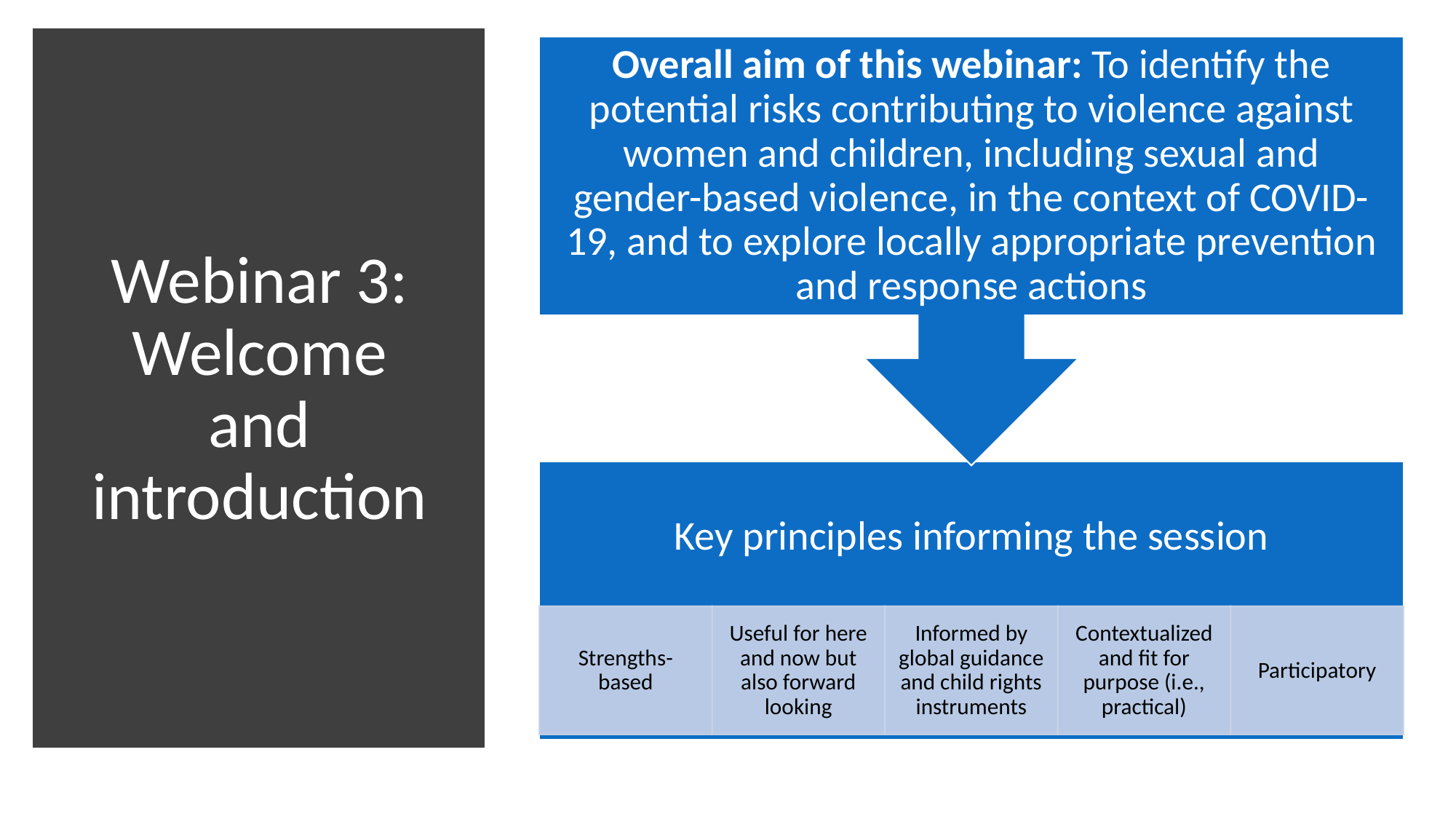

Overall aim of this webinar: To identify the potential risks contributing to violence against women and children, including sexual and gender-based violence, in the context of COVID-19, and to explore locally appropriate prevention and response actions

Key principles informing the session

Strengths-based

Useful for here and now but also forward looking

Informed by global guidance and child rights instruments

Contextualized and fit for purpose (i.e., practical)

Participatory
# Webinar 3: Welcome and introduction